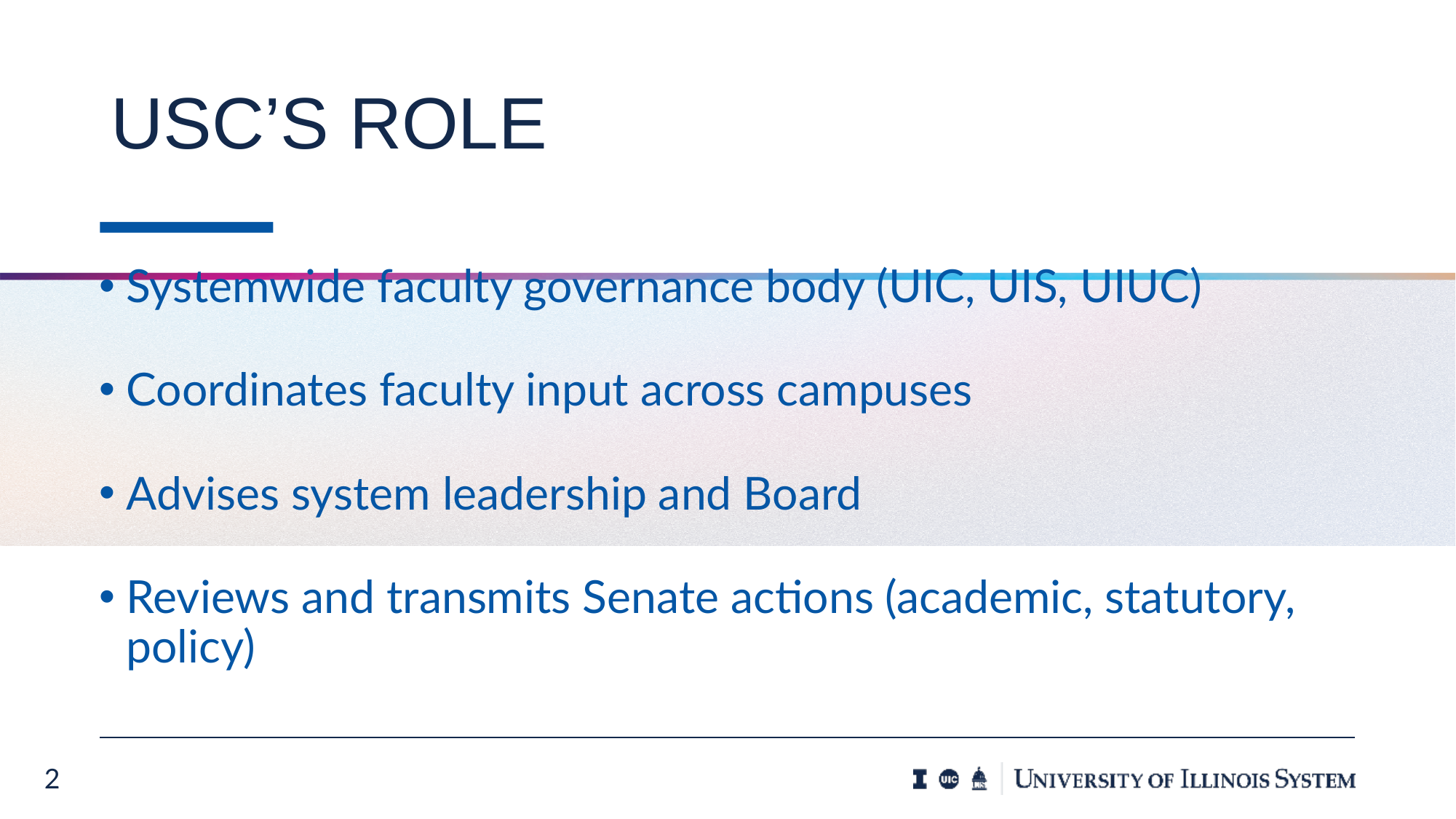

# USC’s Role

Systemwide faculty governance body (UIC, UIS, UIUC)
Coordinates faculty input across campuses
Advises system leadership and Board
Reviews and transmits Senate actions (academic, statutory, policy)

2